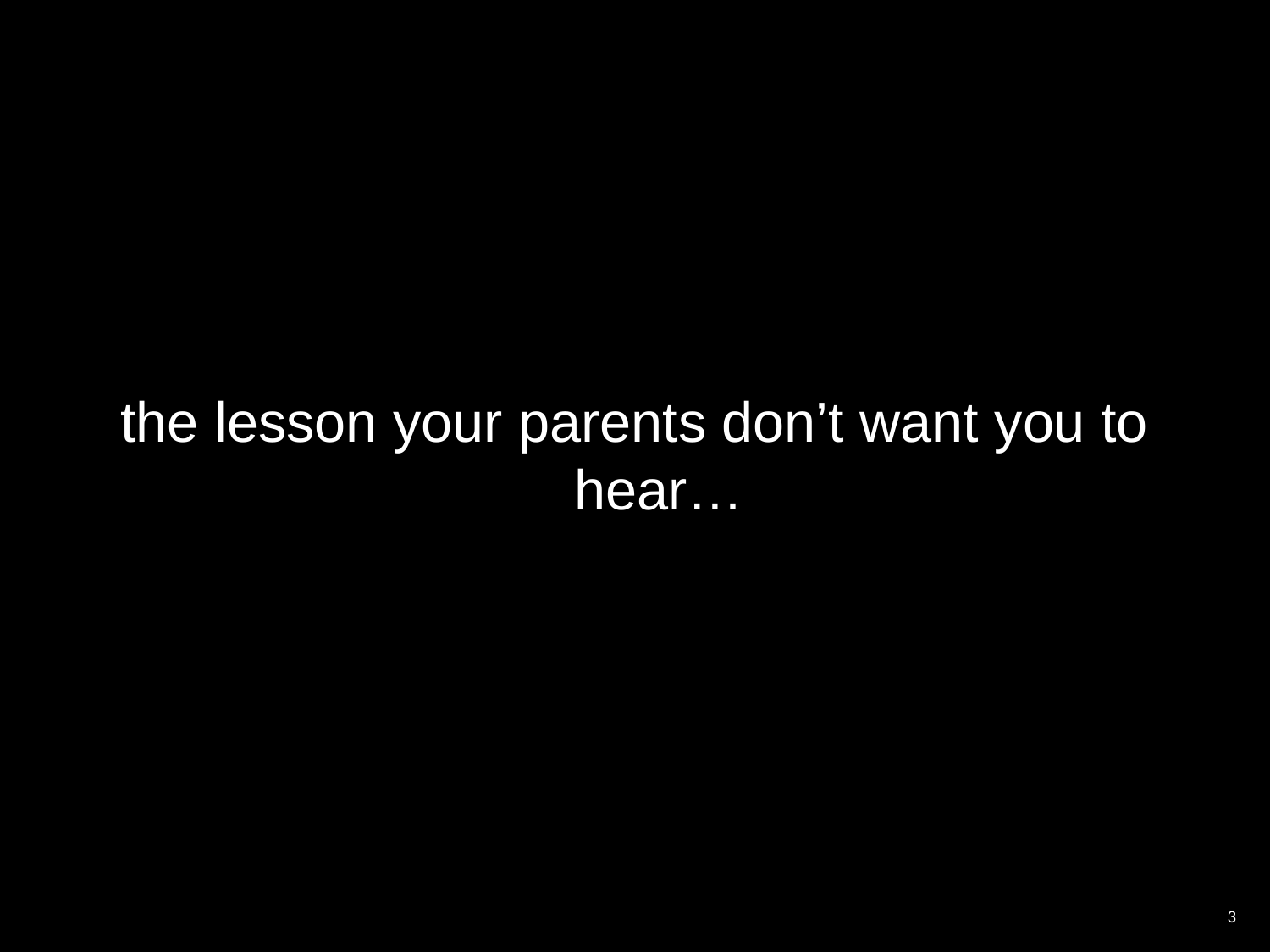

the lesson your parents don’t want you to hear…

3